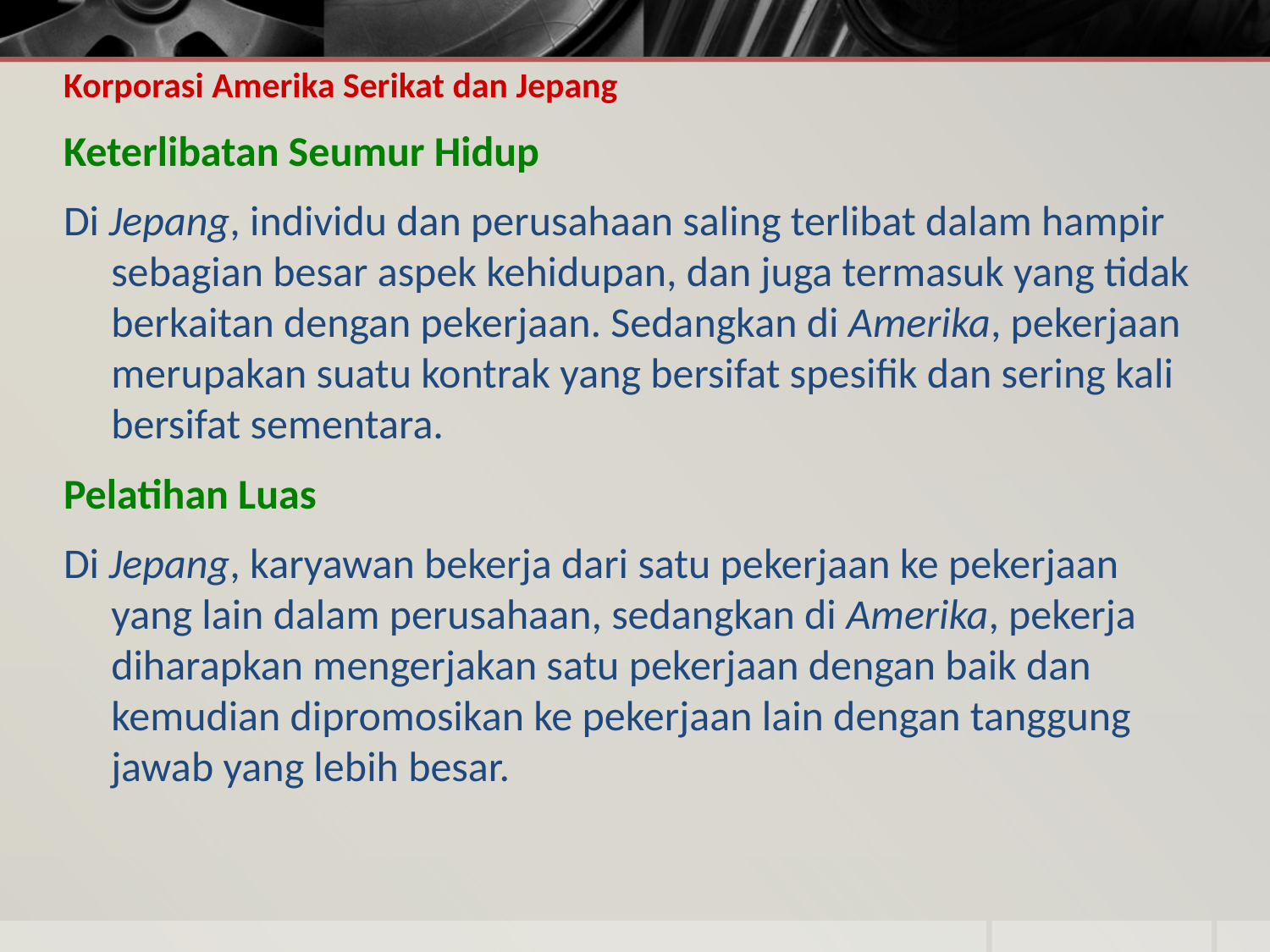

Korporasi Amerika Serikat dan Jepang
Keterlibatan Seumur Hidup
Di Jepang, individu dan perusahaan saling terlibat dalam hampir sebagian besar aspek kehidupan, dan juga termasuk yang tidak berkaitan dengan pekerjaan. Sedangkan di Amerika, pekerjaan merupakan suatu kontrak yang bersifat spesifik dan sering kali bersifat sementara.
Pelatihan Luas
Di Jepang, karyawan bekerja dari satu pekerjaan ke pekerjaan yang lain dalam perusahaan, sedangkan di Amerika, pekerja diharapkan mengerjakan satu pekerjaan dengan baik dan kemudian dipromosikan ke pekerjaan lain dengan tanggung jawab yang lebih besar.